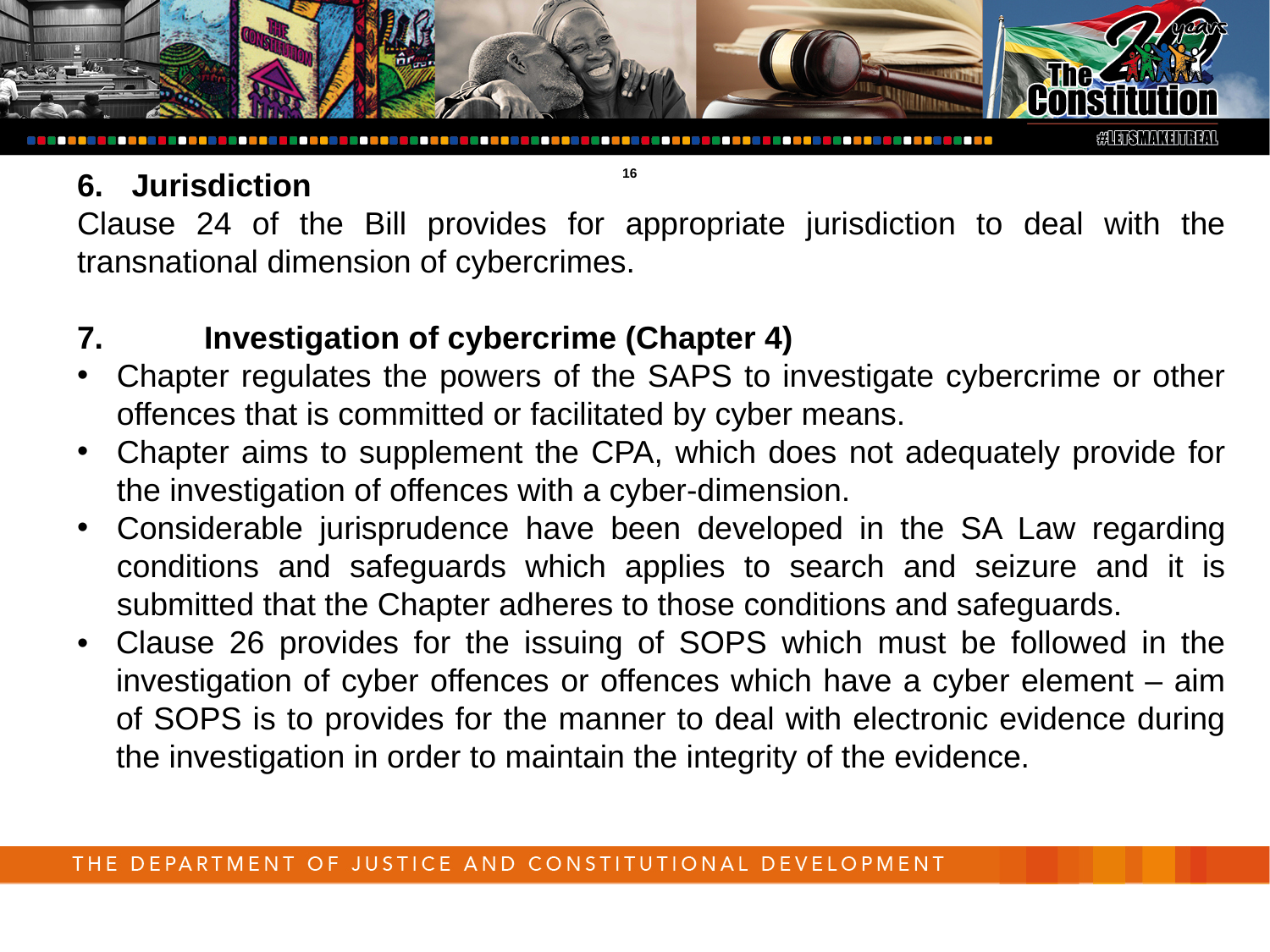

16
6.	Jurisdiction
Clause 24 of the Bill provides for appropriate jurisdiction to deal with the transnational dimension of cybercrimes.

7.	Investigation of cybercrime (Chapter 4)
Chapter regulates the powers of the SAPS to investigate cybercrime or other offences that is committed or facilitated by cyber means.
Chapter aims to supplement the CPA, which does not adequately provide for the investigation of offences with a cyber-dimension.
Considerable jurisprudence have been developed in the SA Law regarding conditions and safeguards which applies to search and seizure and it is submitted that the Chapter adheres to those conditions and safeguards.
•	Clause 26 provides for the issuing of SOPS which must be followed in the investigation of cyber offences or offences which have a cyber element – aim of SOPS is to provides for the manner to deal with electronic evidence during the investigation in order to maintain the integrity of the evidence.